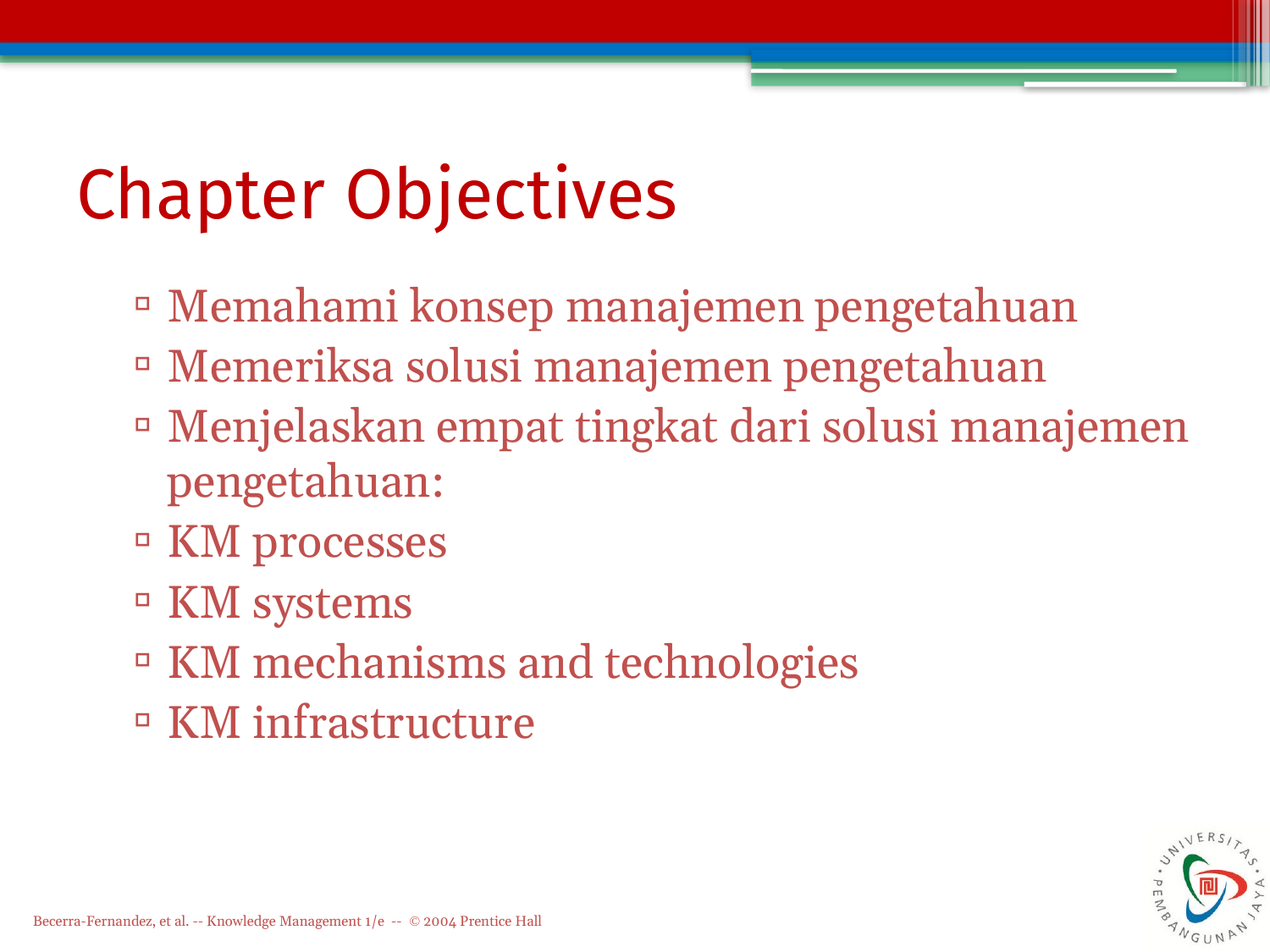

# Chapter Objectives
Memahami konsep manajemen pengetahuan
Memeriksa solusi manajemen pengetahuan
Menjelaskan empat tingkat dari solusi manajemen pengetahuan:
KM processes
KM systems
KM mechanisms and technologies
KM infrastructure

Becerra-Fernandez, et al. -- Knowledge Management 1/e  --  © 2004 Prentice Hall